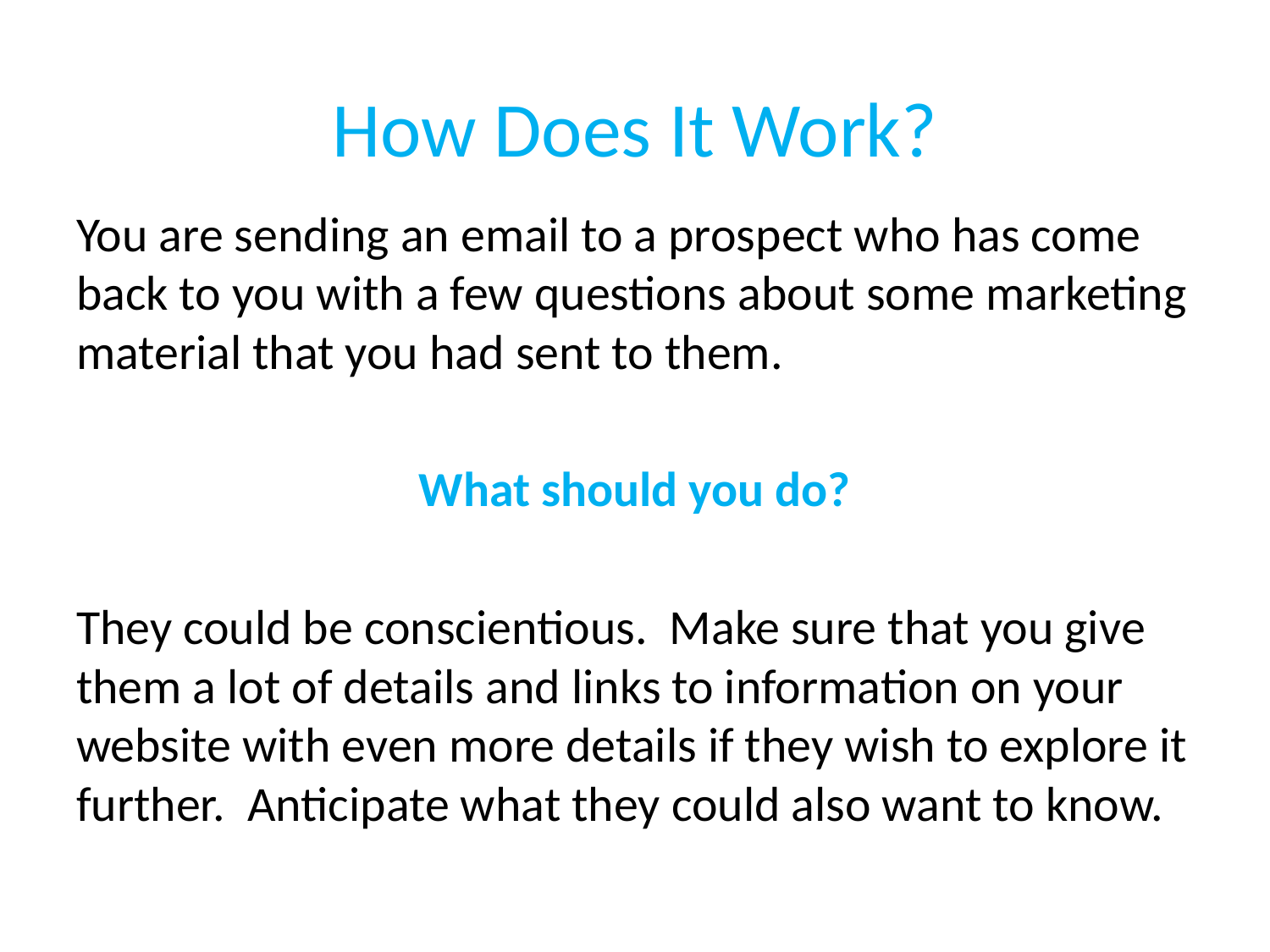

# How Does It Work?
You are sending an email to a prospect who has come back to you with a few questions about some marketing material that you had sent to them.

What should you do?

They could be conscientious.  Make sure that you give them a lot of details and links to information on your website with even more details if they wish to explore it further.  Anticipate what they could also want to know.